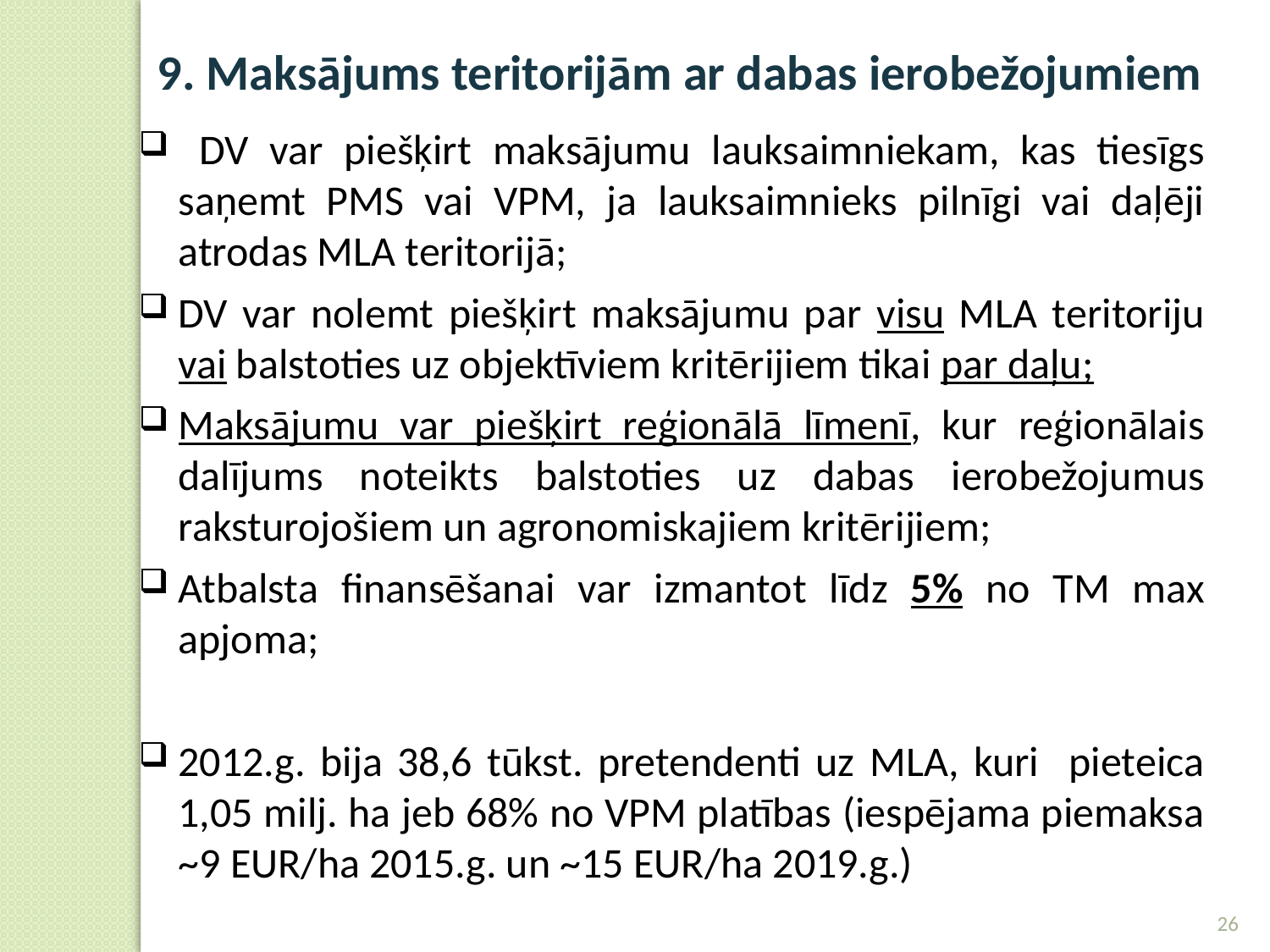

9. Maksājums teritorijām ar dabas ierobežojumiem
 DV var piešķirt maksājumu lauksaimniekam, kas tiesīgs saņemt PMS vai VPM, ja lauksaimnieks pilnīgi vai daļēji atrodas MLA teritorijā;
DV var nolemt piešķirt maksājumu par visu MLA teritoriju vai balstoties uz objektīviem kritērijiem tikai par daļu;
Maksājumu var piešķirt reģionālā līmenī, kur reģionālais dalījums noteikts balstoties uz dabas ierobežojumus raksturojošiem un agronomiskajiem kritērijiem;
Atbalsta finansēšanai var izmantot līdz 5% no TM max apjoma;

2012.g. bija 38,6 tūkst. pretendenti uz MLA, kuri  pieteica 1,05 milj. ha jeb 68% no VPM platības (iespējama piemaksa ~9 EUR/ha 2015.g. un ~15 EUR/ha 2019.g.)

26